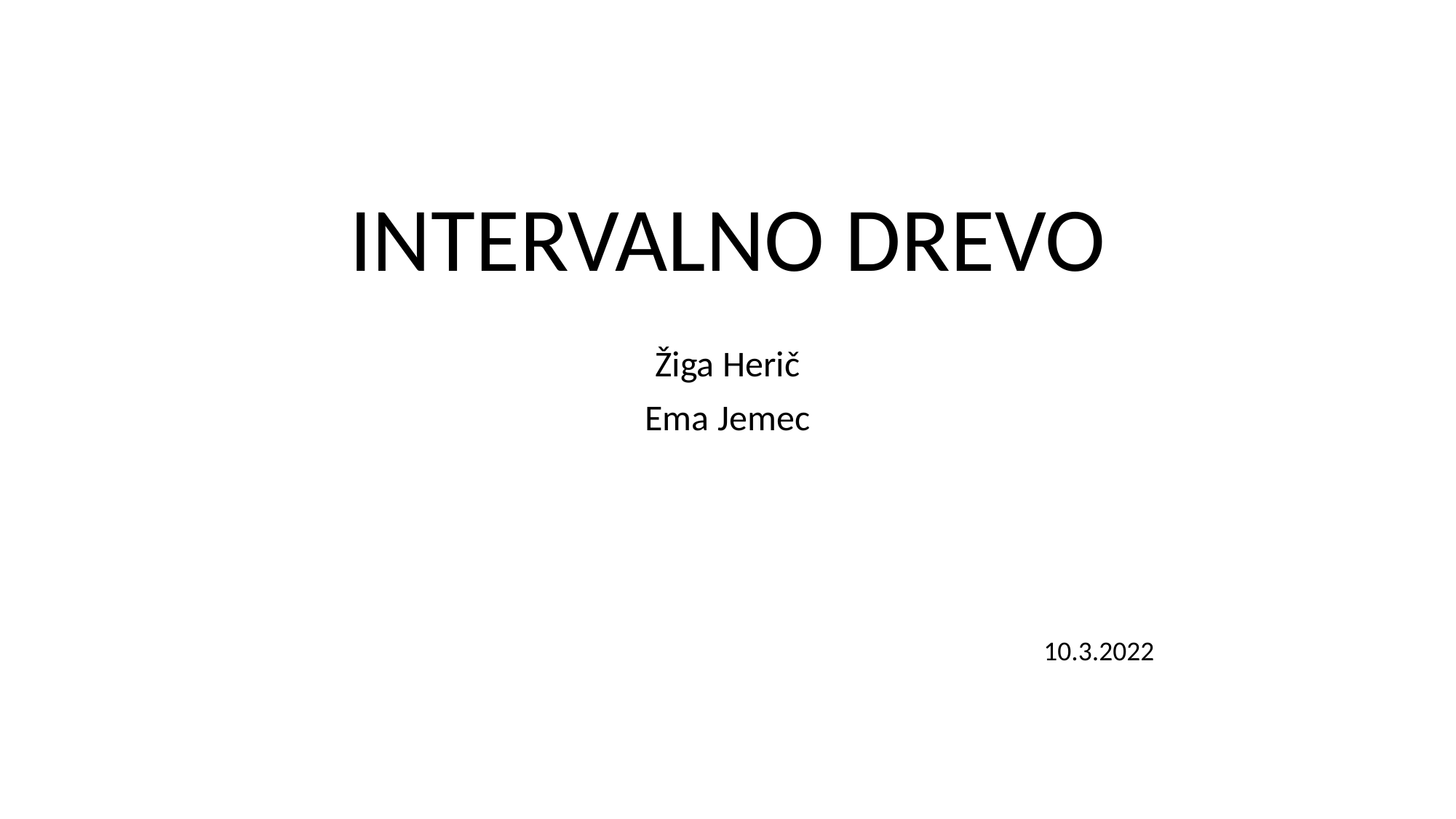

# INTERVALNO DREVO
Žiga Herič
Ema Jemec

10.3.2022